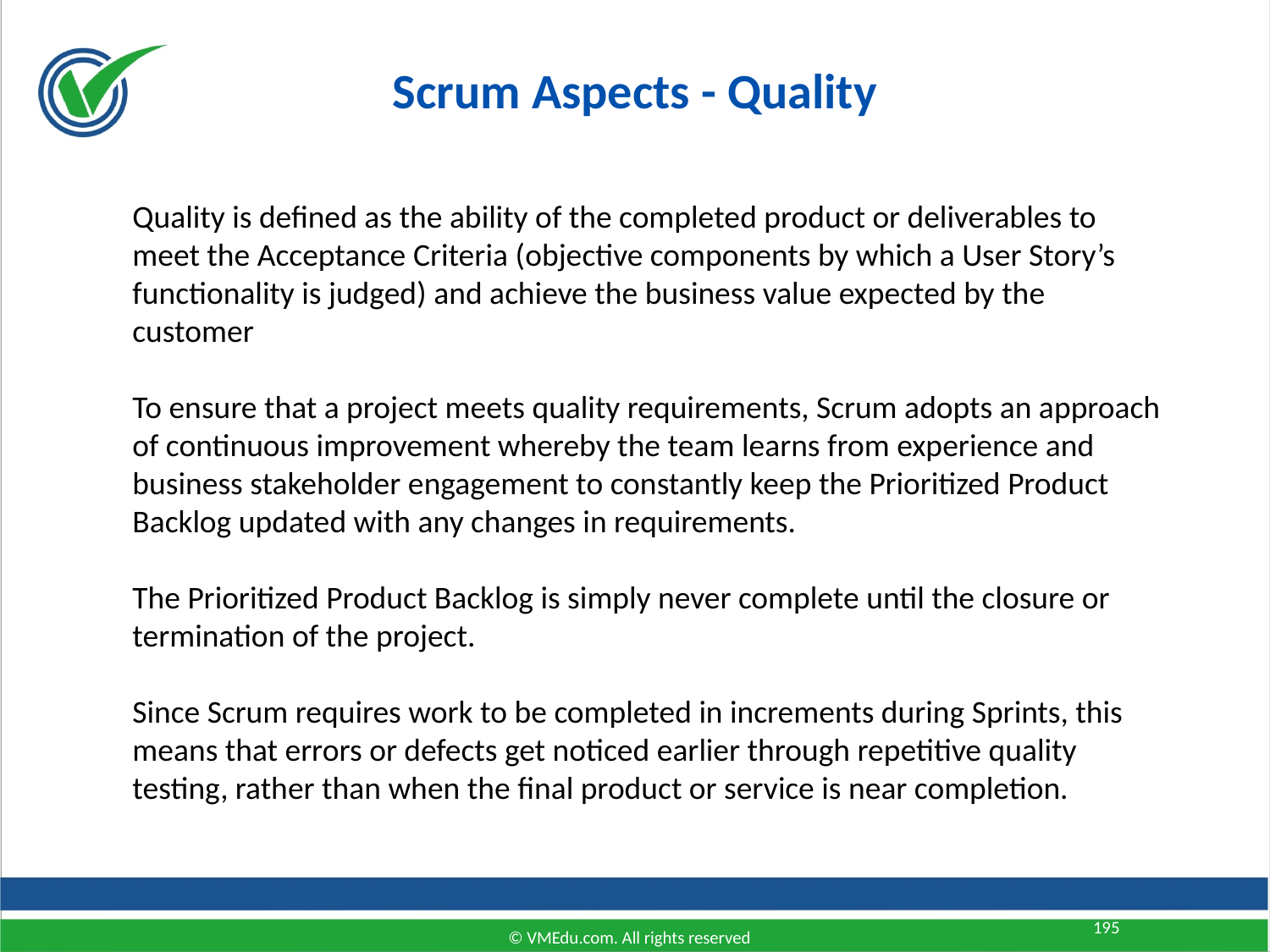

Scrum Aspects - Quality
Quality is defined as the ability of the completed product or deliverables to meet the Acceptance Criteria (objective components by which a User Story’s functionality is judged) and achieve the business value expected by the customer

To ensure that a project meets quality requirements, Scrum adopts an approach of continuous improvement whereby the team learns from experience and business stakeholder engagement to constantly keep the Prioritized Product Backlog updated with any changes in requirements.

The Prioritized Product Backlog is simply never complete until the closure or termination of the project.

Since Scrum requires work to be completed in increments during Sprints, this means that errors or defects get noticed earlier through repetitive quality testing, rather than when the final product or service is near completion.

195
© VMEdu.com. All rights reserved